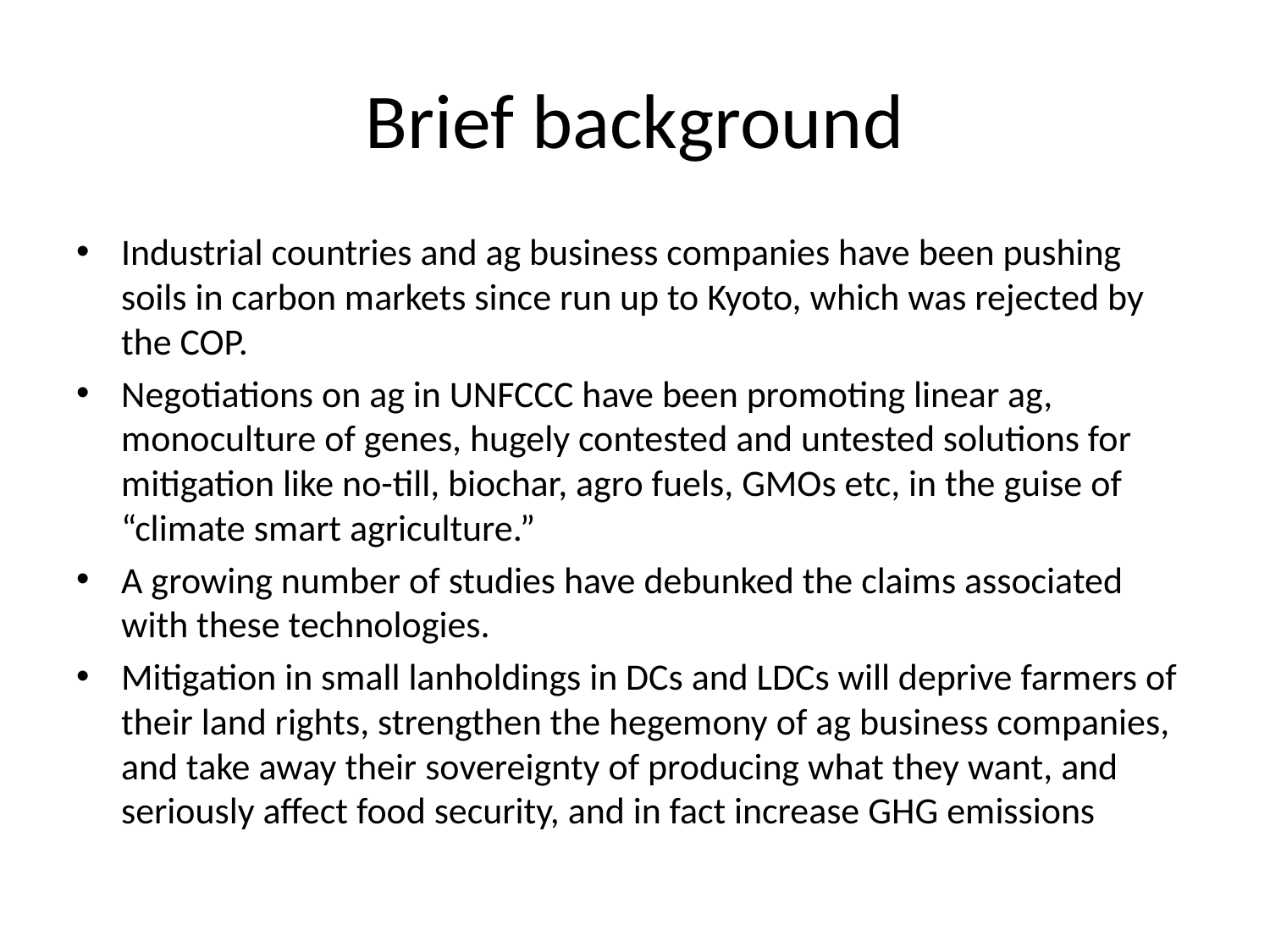

# Brief background
Industrial countries and ag business companies have been pushing soils in carbon markets since run up to Kyoto, which was rejected by the COP.
Negotiations on ag in UNFCCC have been promoting linear ag, monoculture of genes, hugely contested and untested solutions for mitigation like no-till, biochar, agro fuels, GMOs etc, in the guise of “climate smart agriculture.”
A growing number of studies have debunked the claims associated with these technologies.
Mitigation in small lanholdings in DCs and LDCs will deprive farmers of their land rights, strengthen the hegemony of ag business companies, and take away their sovereignty of producing what they want, and seriously affect food security, and in fact increase GHG emissions